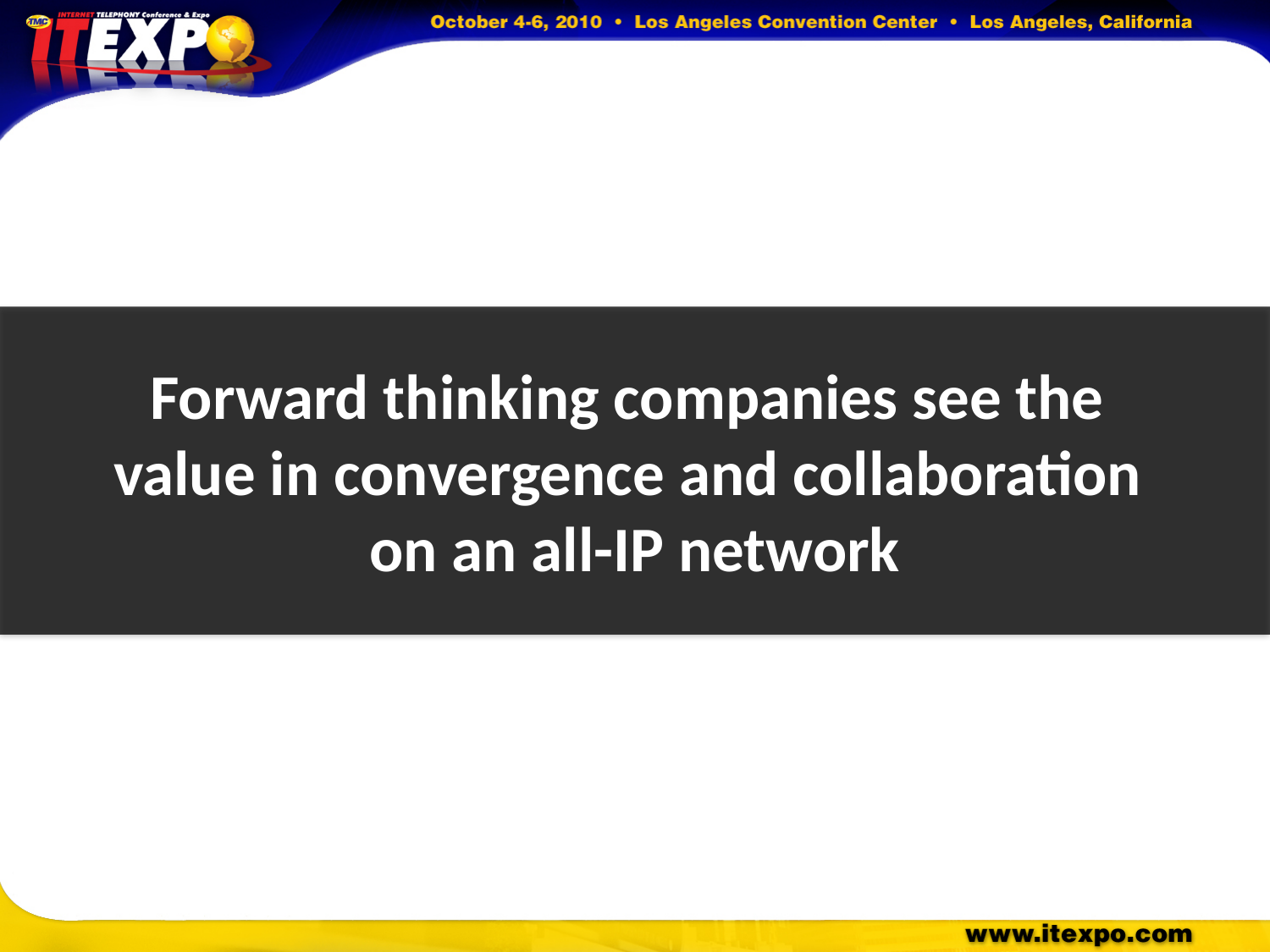

Forward thinking companies see the
value in convergence and collaboration
on an all-IP network